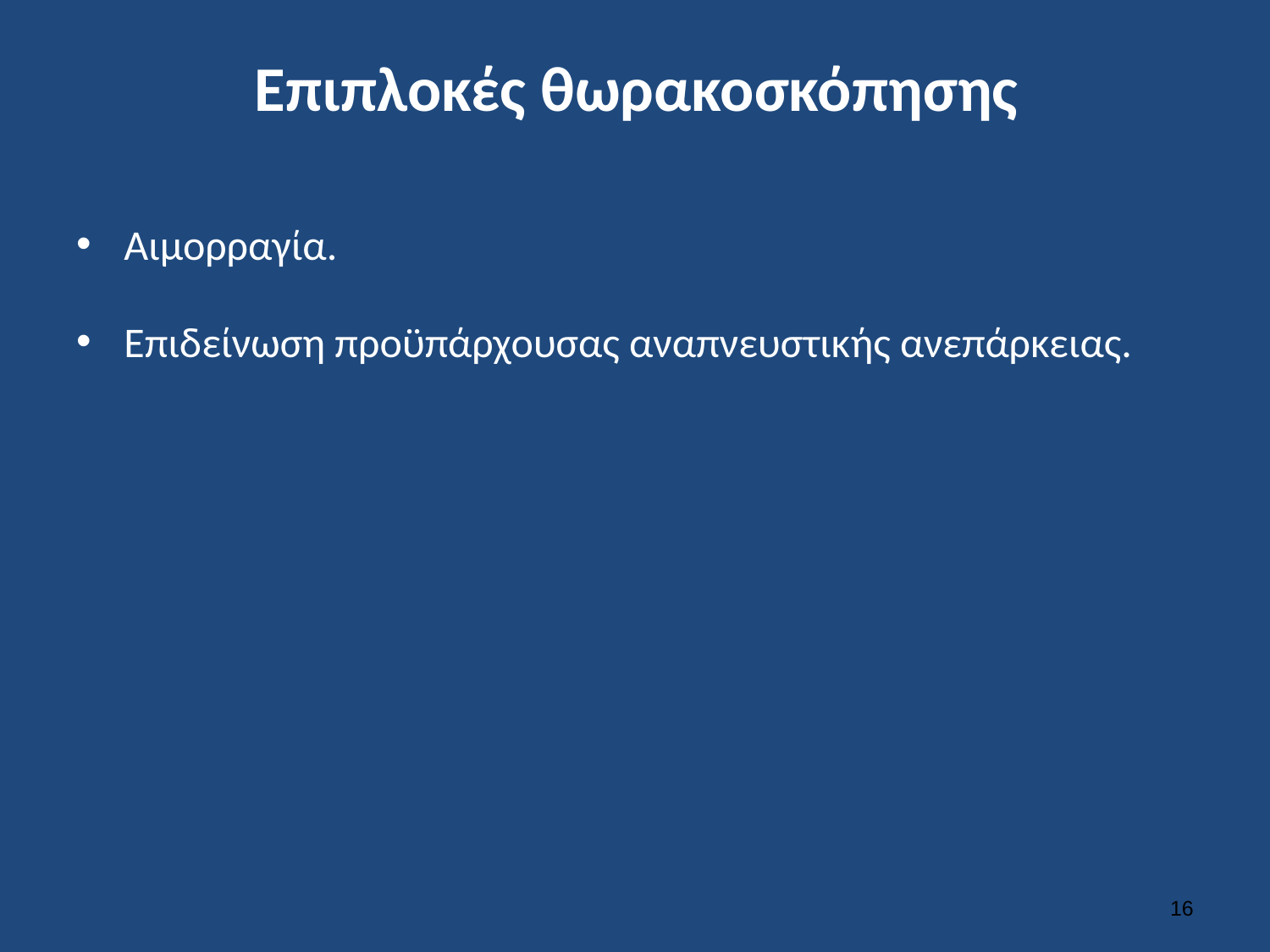

# Επιπλοκές θωρακοσκόπησης
Αιμορραγία.
Επιδείνωση προϋπάρχουσας αναπνευστικής ανεπάρκειας.
16